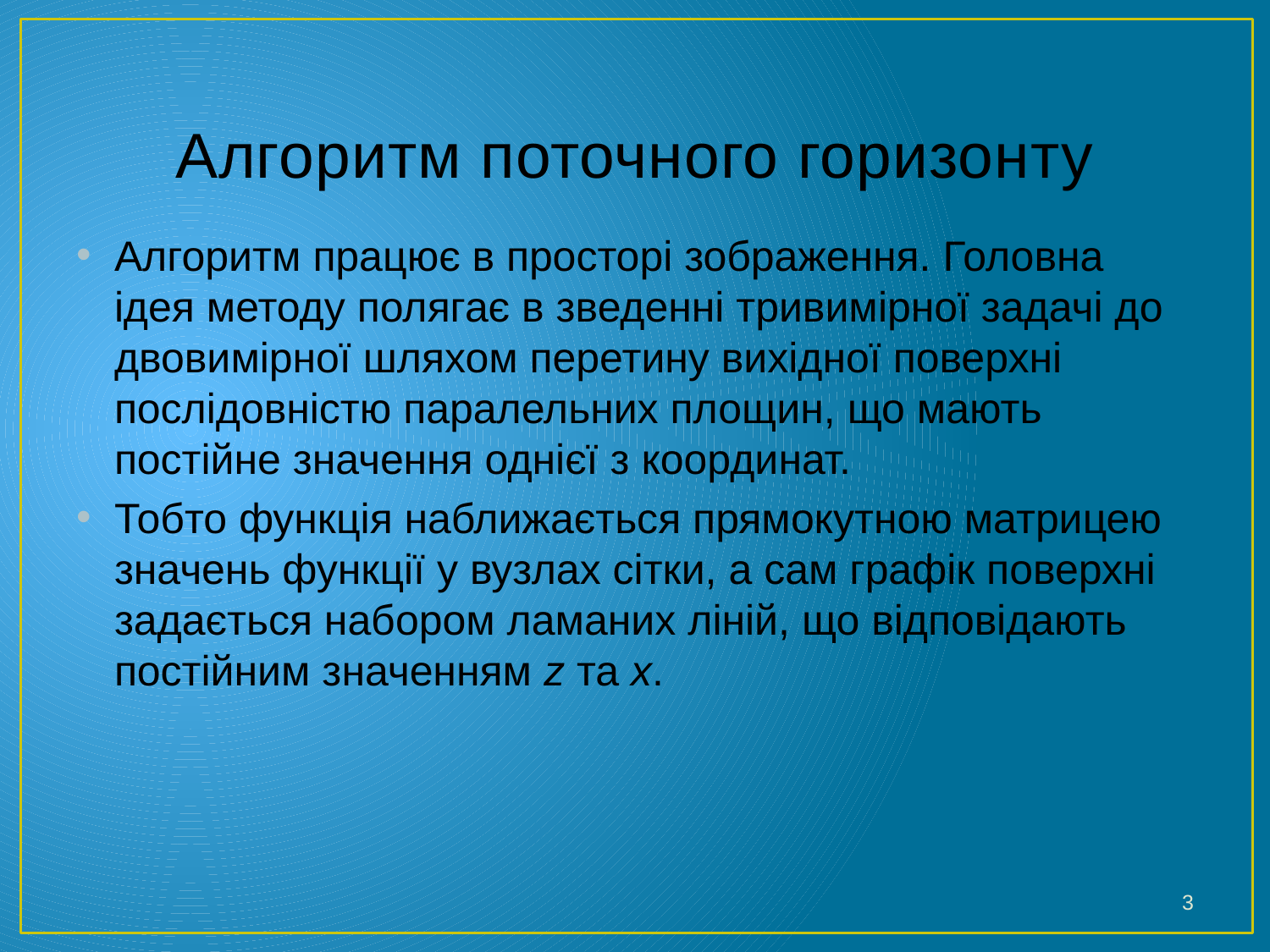

# Алгоритм поточного горизонту
Алгоритм працює в просторі зображення. Головна ідея методу полягає в зведенні тривимірної задачі до двовимірної шляхом перетину вихідної поверхні послідовністю паралельних площин, що мають постійне значення однієї з координат.
Тобто функція наближається прямокутною матрицею значень функції у вузлах сітки, а сам графік поверхні задається набором ламаних ліній, що відповідають постійним значенням z та x.

3